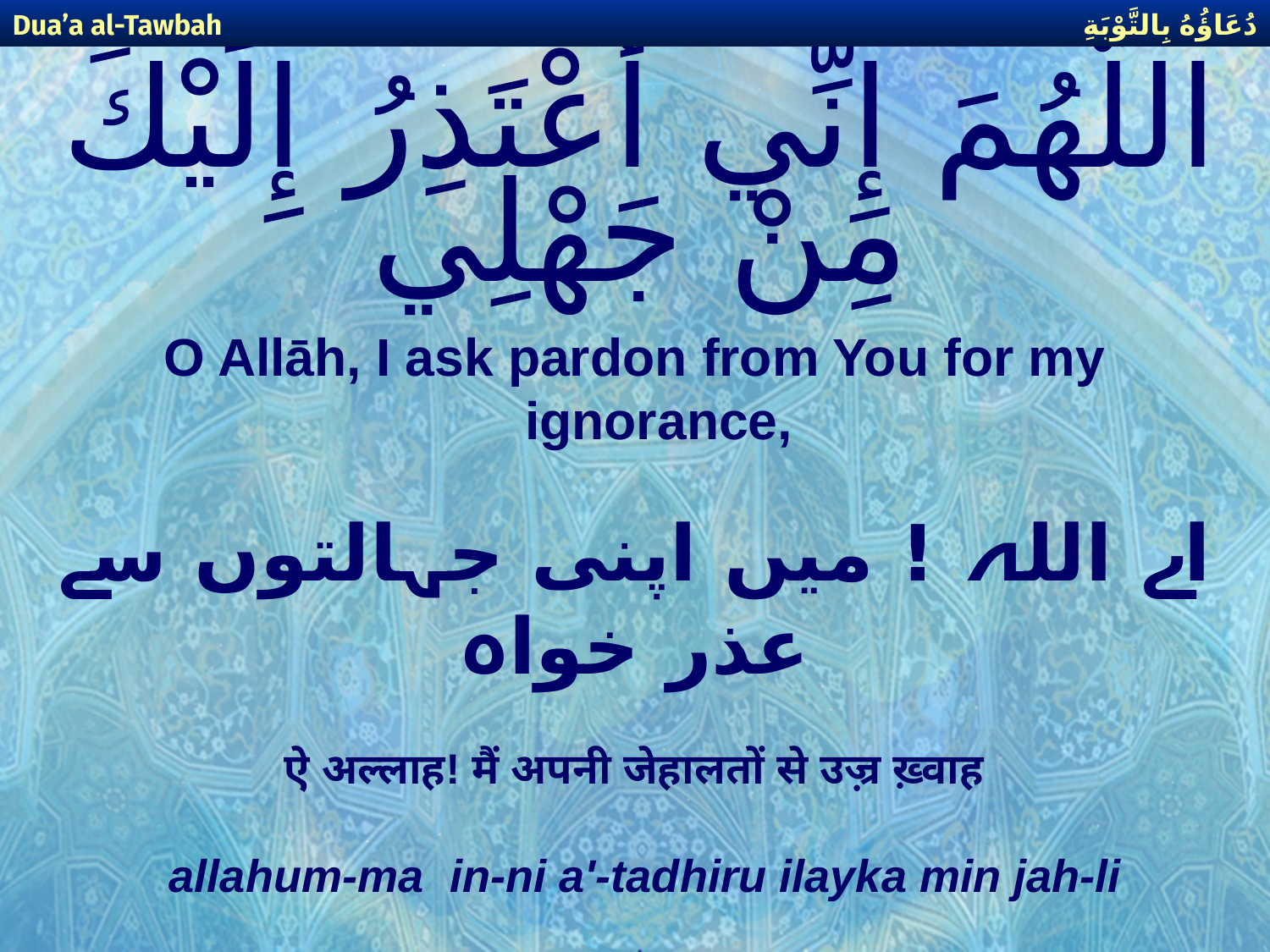

دُعَاؤُهُ بِالتَّوْبَةِ
Dua’a al-Tawbah
# اللَّهُمَ إِنِّي أَعْتَذِرُ إِلَيْكَ مِنْ جَهْلِي
O Allāh, I ask pardon from You for my ignorance,
اے اللہ ! میں اپنی جہالتوں سے عذر خواہ
ऐ अल्लाह! मैं अपनी जेहालतों से उज़्र ख़्वाह
allahum-ma  in-ni a'-tadhiru ilayka min jah-li